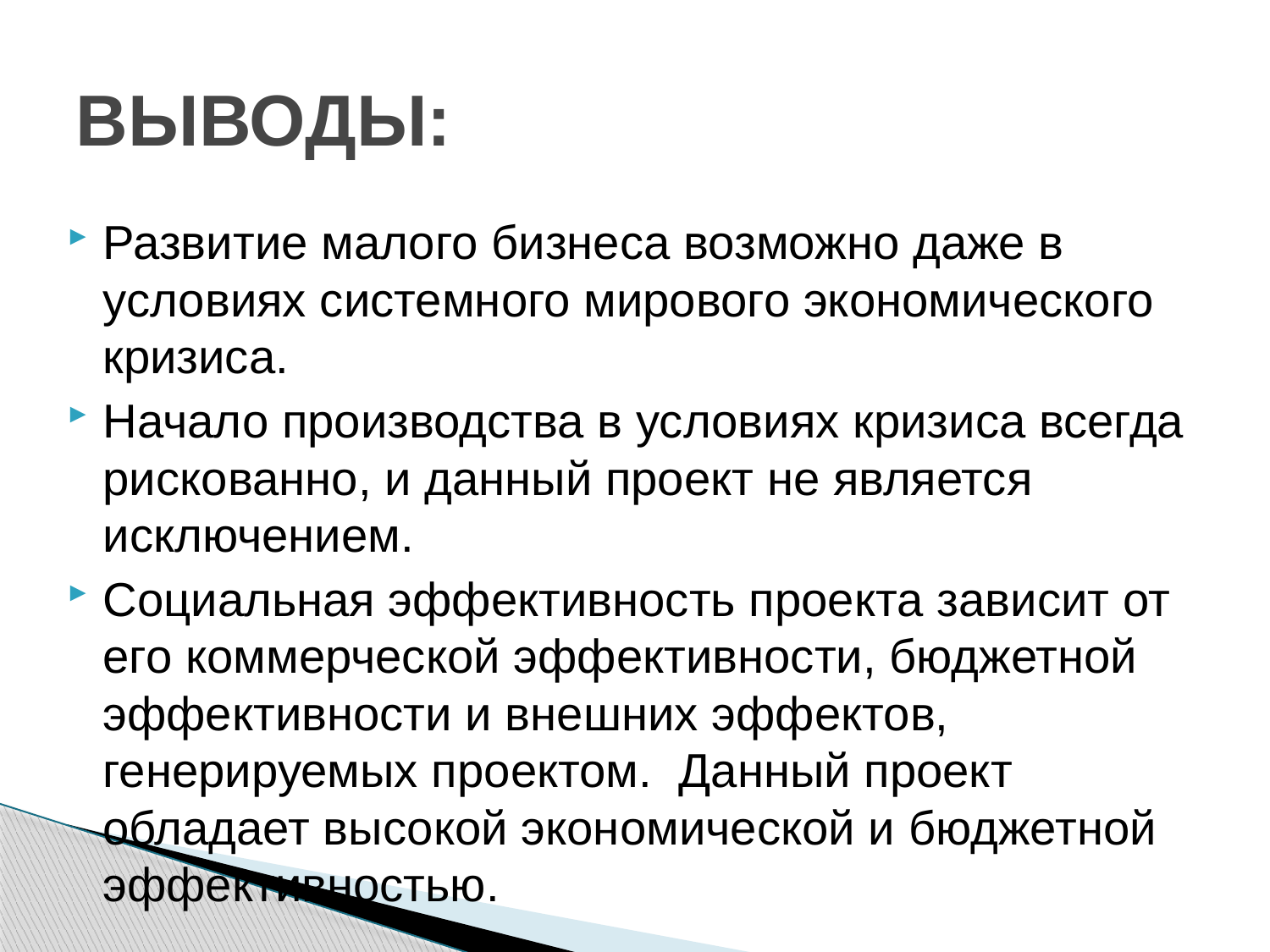

# ВЫВОДЫ:
Развитие малого бизнеса возможно даже в условиях системного мирового экономического кризиса.
Начало производства в условиях кризиса всегда рискованно, и данный проект не является исключением.
Социальная эффективность проекта зависит от его коммерческой эффективности, бюджетной эффективности и внешних эффектов, генерируемых проектом.  Данный проект обладает высокой экономической и бюджетной эффективностью.